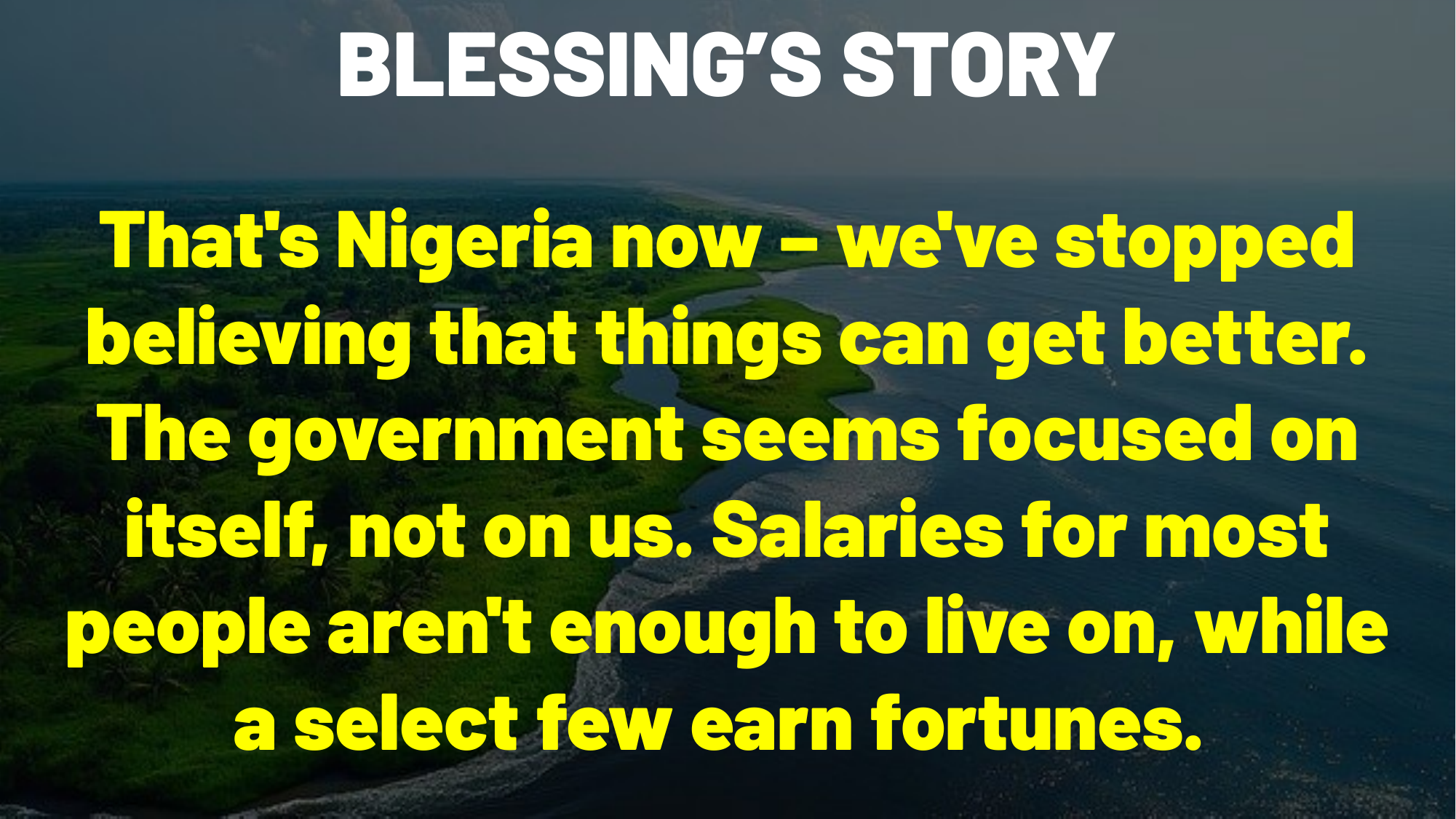

BLESSING’S STORY

That's Nigeria now – we've stopped believing that things can get better.
The government seems focused on itself, not on us. Salaries for most people aren't enough to live on, while a select few earn fortunes.